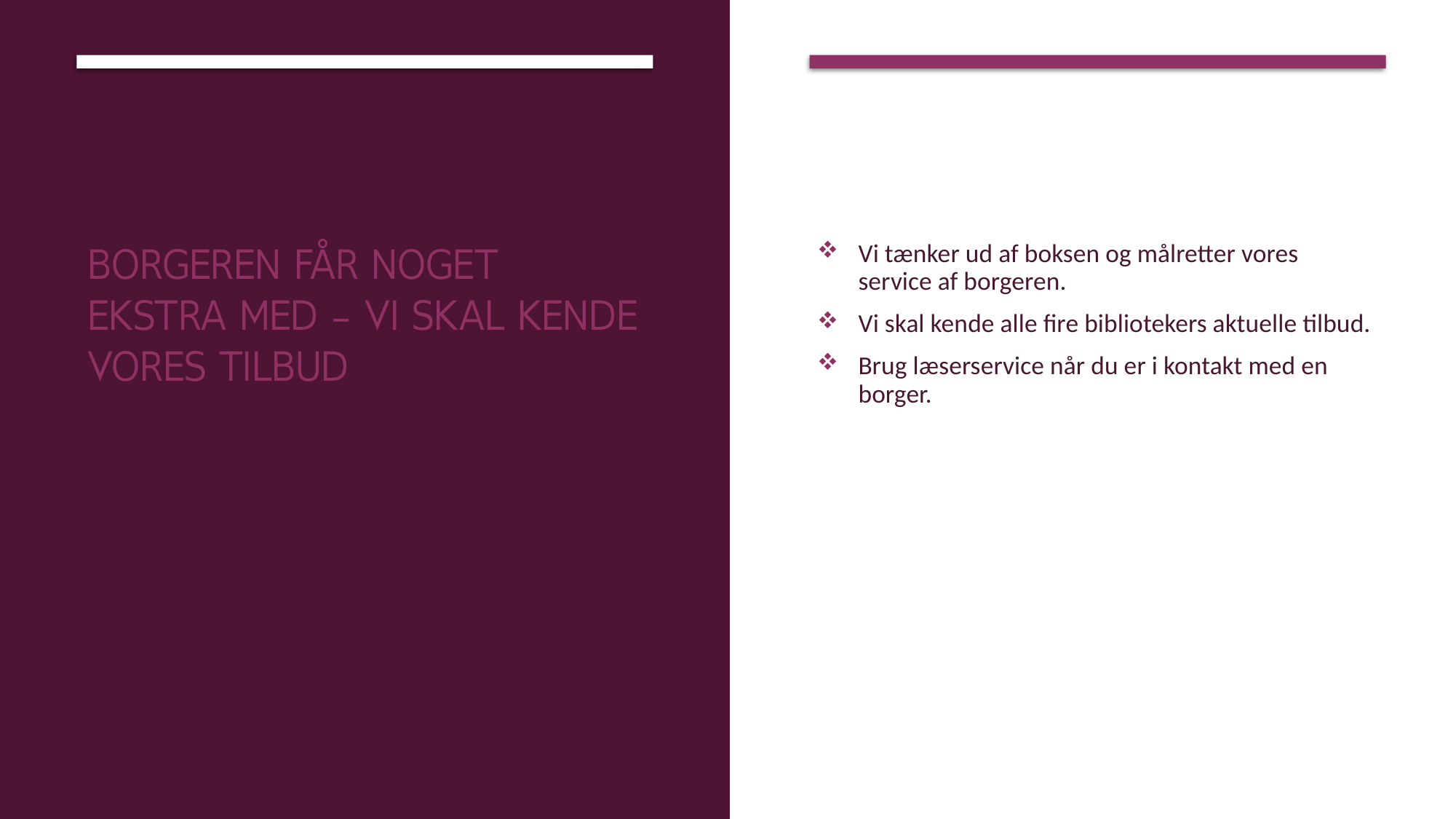

# Borgeren får noget ekstra med – vi skal kende vores tilbud
Vi tænker ud af boksen og målretter vores service af borgeren.
Vi skal kende alle fire bibliotekers aktuelle tilbud.
Brug læserservice når du er i kontakt med en borger.